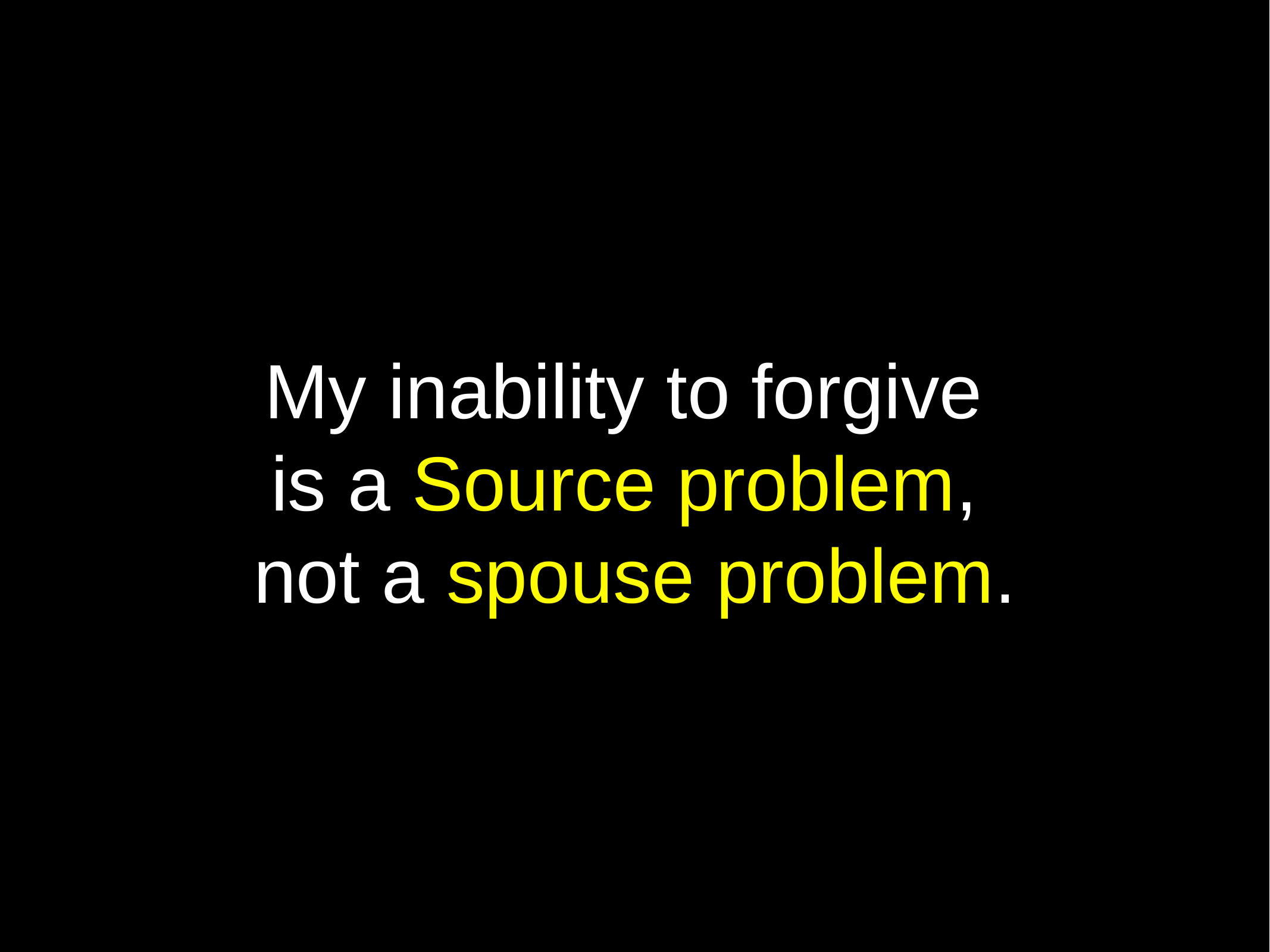

# My inability to forgive
is a Source problem,
not a spouse problem.